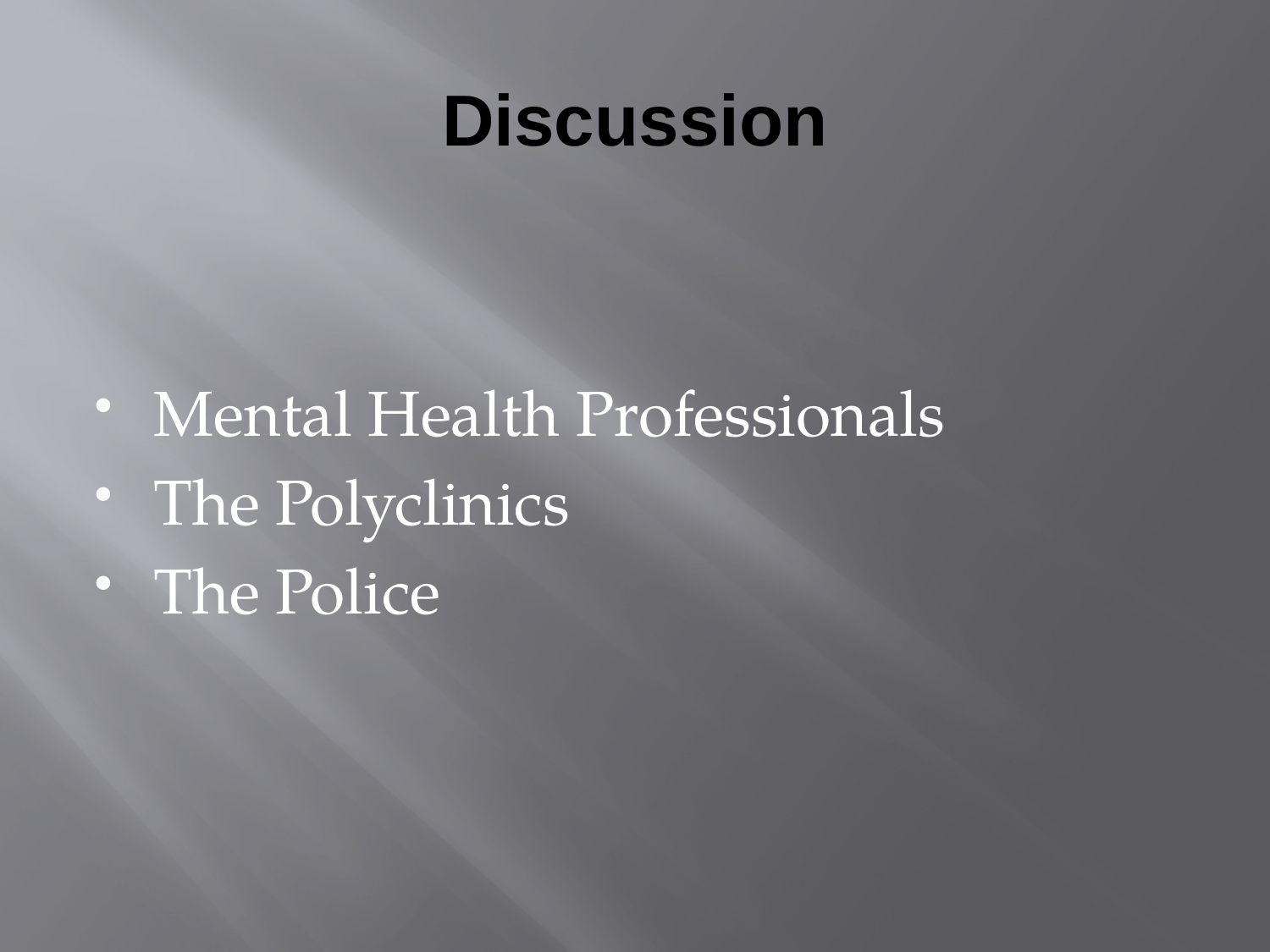

# Discussion
Mental Health Professionals
The Polyclinics
The Police